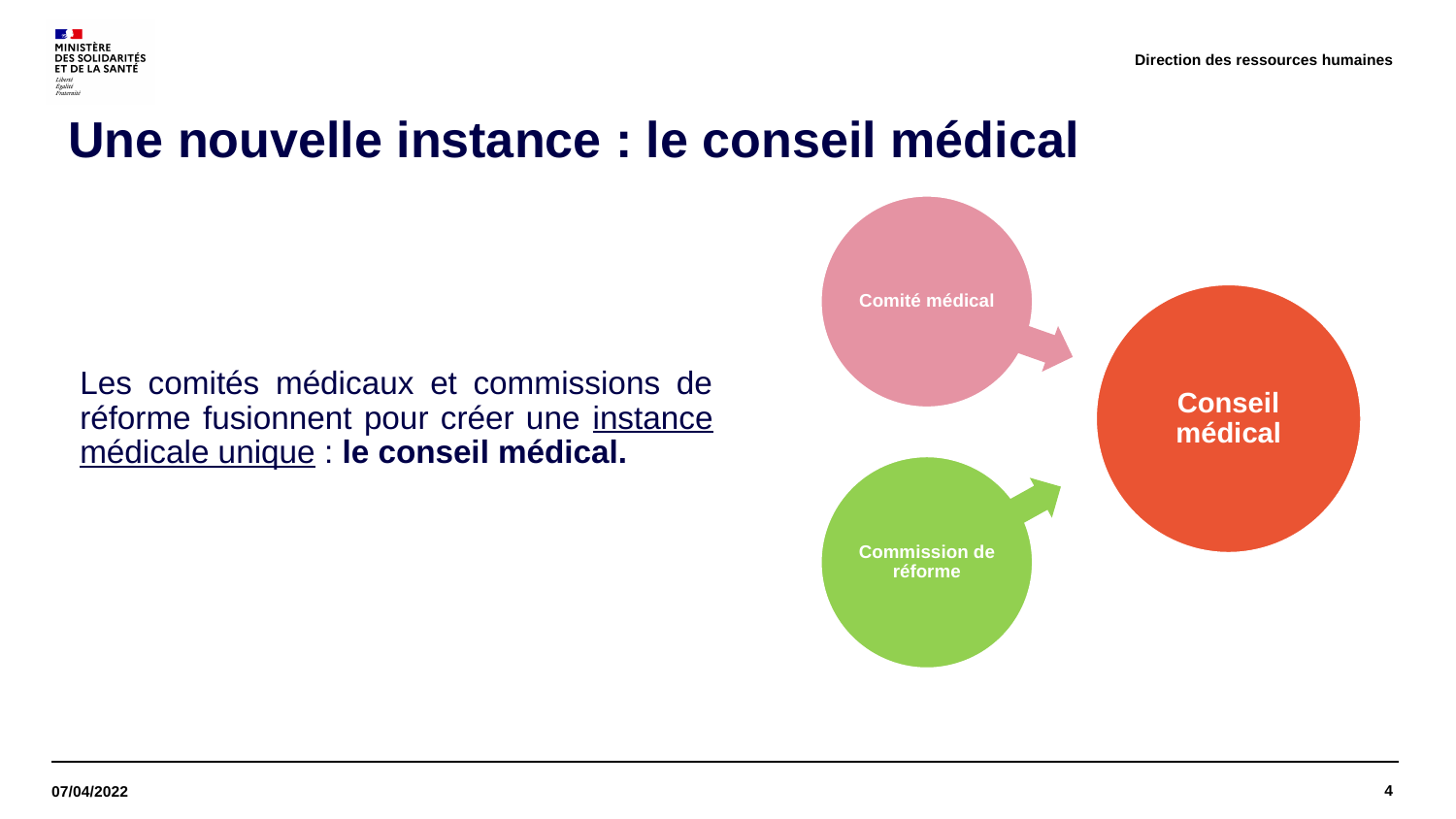

Direction des ressources humaines
# Une nouvelle instance : le conseil médical
Commission de réforme

Comité médical

Conseil médical

Les comités médicaux et commissions de réforme fusionnent pour créer une instance médicale unique : le conseil médical.
4
07/04/2022